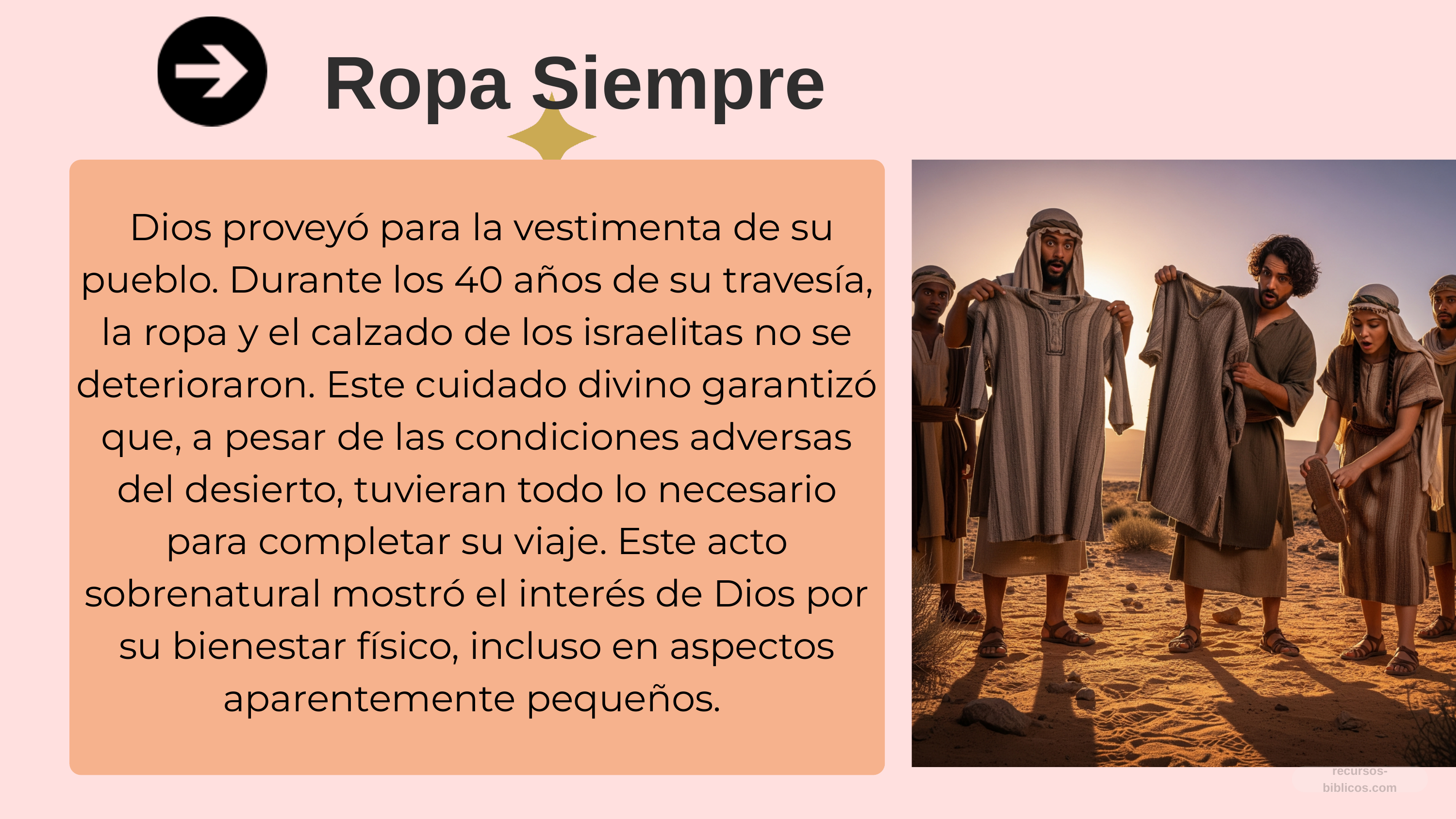

Ropa Siempre

 Dios proveyó para la vestimenta de su pueblo. Durante los 40 años de su travesía, la ropa y el calzado de los israelitas no se deterioraron. Este cuidado divino garantizó que, a pesar de las condiciones adversas del desierto, tuvieran todo lo necesario para completar su viaje. Este acto sobrenatural mostró el interés de Dios por su bienestar físico, incluso en aspectos aparentemente pequeños.

recursos-biblicos.com